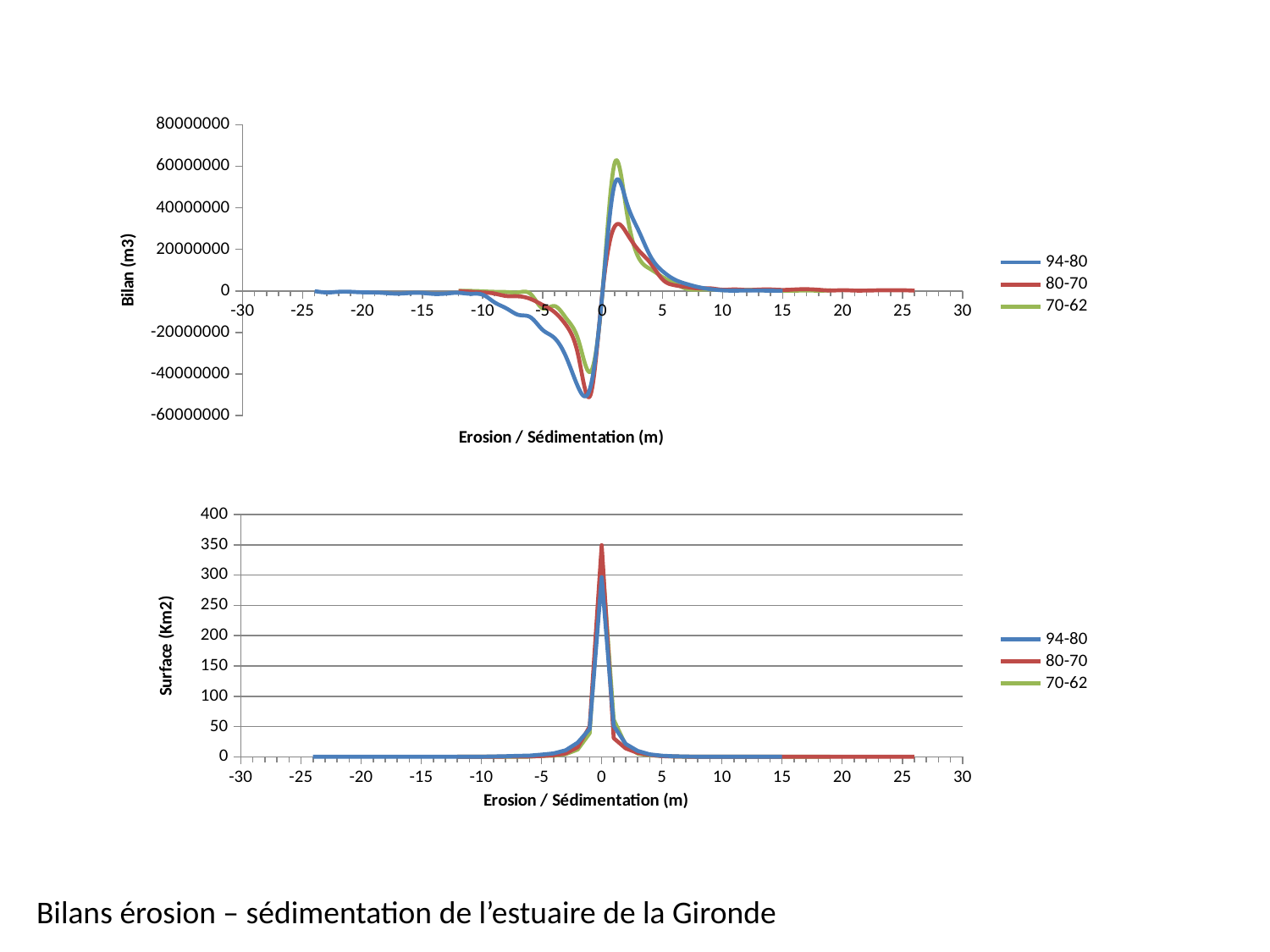

### Chart

| Category | 94-80 | 80-70 | 70-62 |
|---|---|---|---|

### Chart

| Category | 94-80 | 80-70 | 70-62 |
|---|---|---|---|
Bilans érosion – sédimentation de l’estuaire de la Gironde